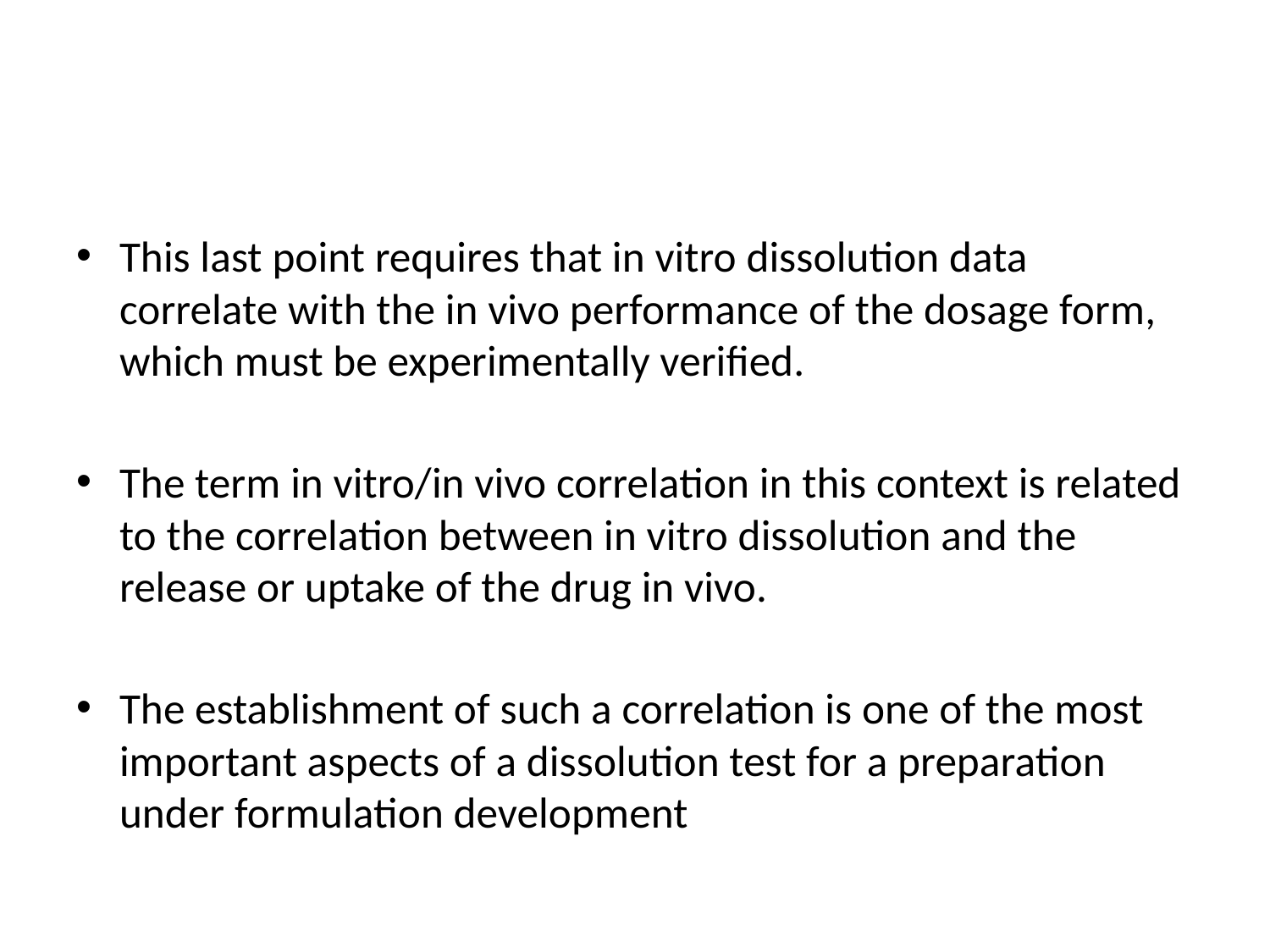

#
This last point requires that in vitro dissolution data correlate with the in vivo performance of the dosage form, which must be experimentally verified.

The term in vitro/in vivo correlation in this context is related to the correlation between in vitro dissolution and the release or uptake of the drug in vivo.

The establishment of such a correlation is one of the most important aspects of a dissolution test for a preparation under formulation development